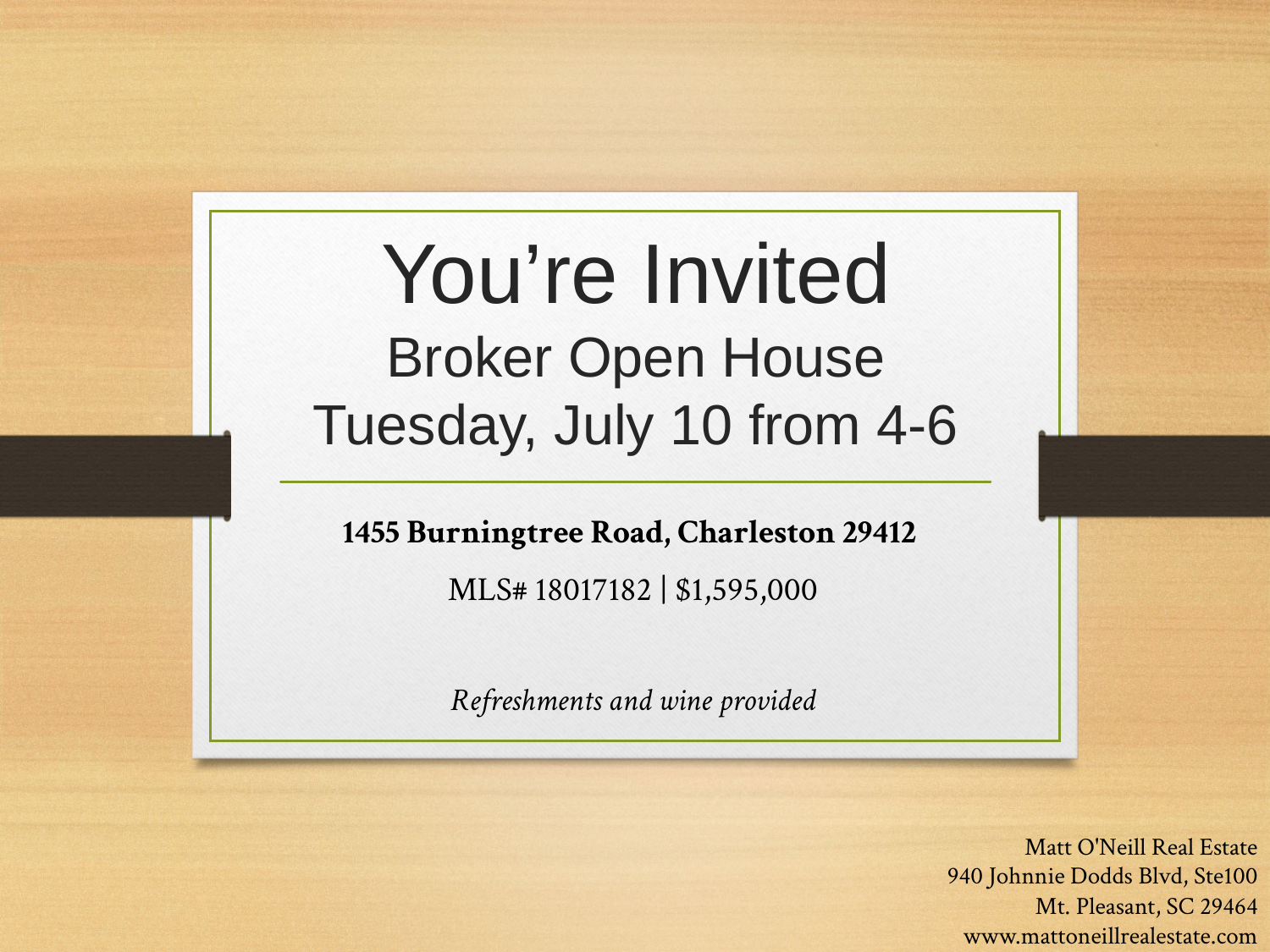

# You’re Invited Broker Open House Tuesday, July 10 from 4-6
Catered food and drinks provided
1455 Burningtree Road, Charleston 29412
MLS# 18017182 | $1,595,000

Refreshments and wine provided
Nate Gainey
843-513-2038
Nate@MattONeillTeam.com
Matt O'Neill Real Estate
940 Johnnie Dodds Blvd, Ste100
Mt. Pleasant, SC 29464
www.mattoneillrealestate.com